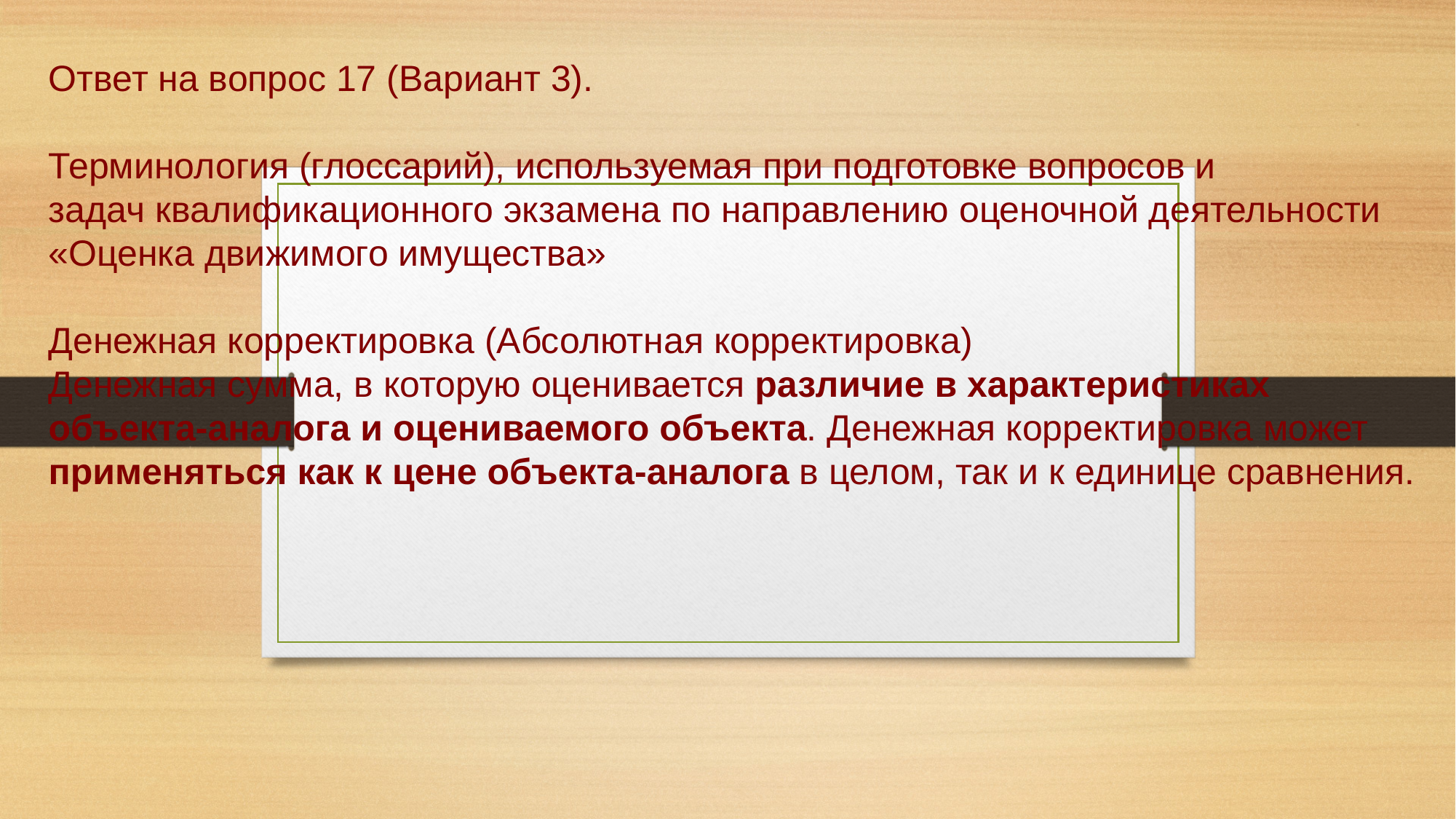

# Ответ на вопрос 17 (Вариант 3). Терминология (глоссарий), используемая при подготовке вопросов и задач квалификационного экзамена по направлению оценочной деятельности «Оценка движимого имущества» Денежная корректировка (Абсолютная корректировка) Денежная сумма, в которую оценивается различие в характеристиках объекта-аналога и оцениваемого объекта. Денежная корректировка может применяться как к цене объекта-аналога в целом, так и к единице сравнения.